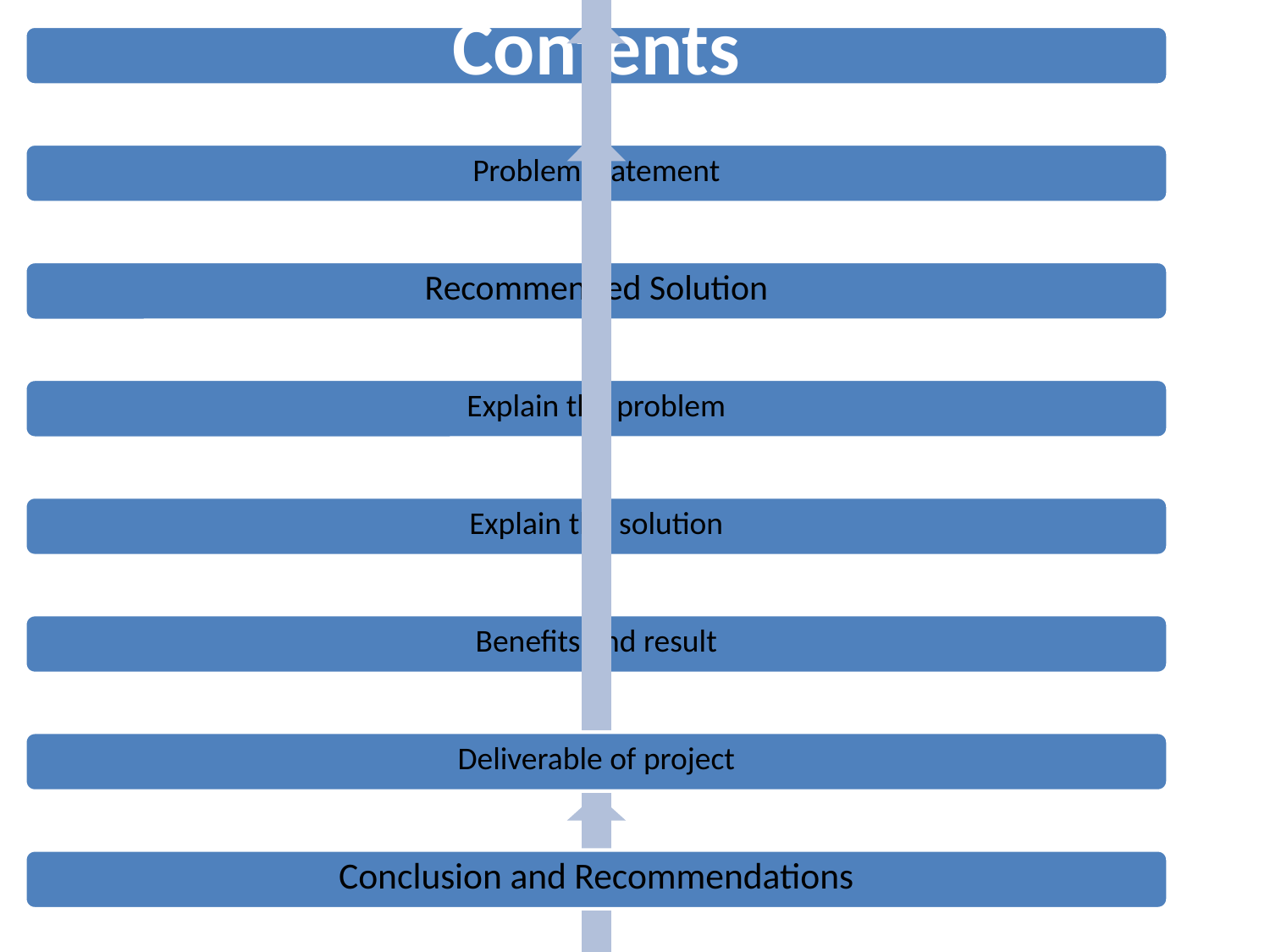

Contents
Problem statement
Recommended Solution
Explain the problem
Explain the solution
Benefits and result
Deliverable of project
Conclusion and Recommendations